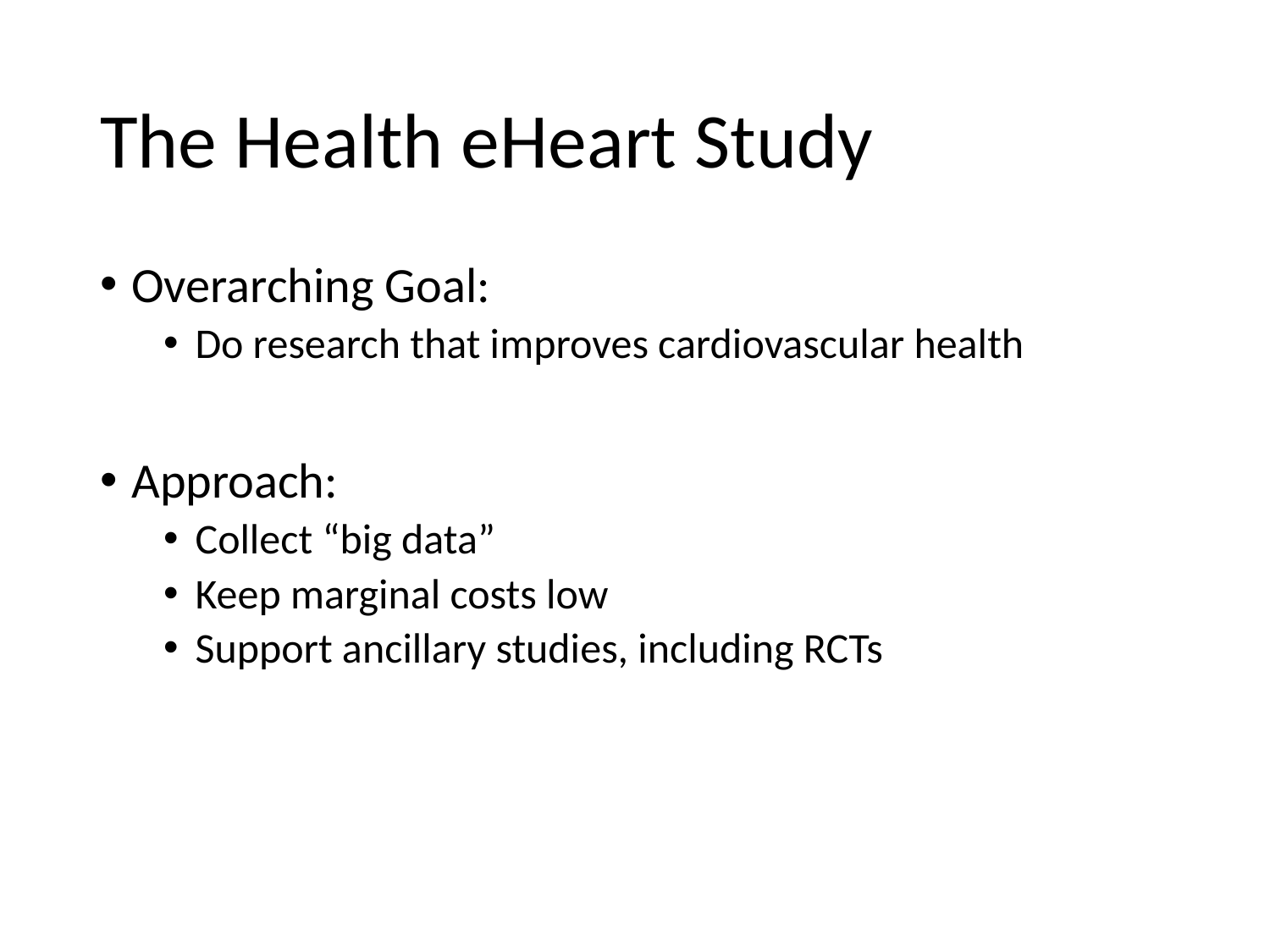

# The Health eHeart Study
Overarching Goal:
Do research that improves cardiovascular health

Approach:
Collect “big data”
Keep marginal costs low
Support ancillary studies, including RCTs